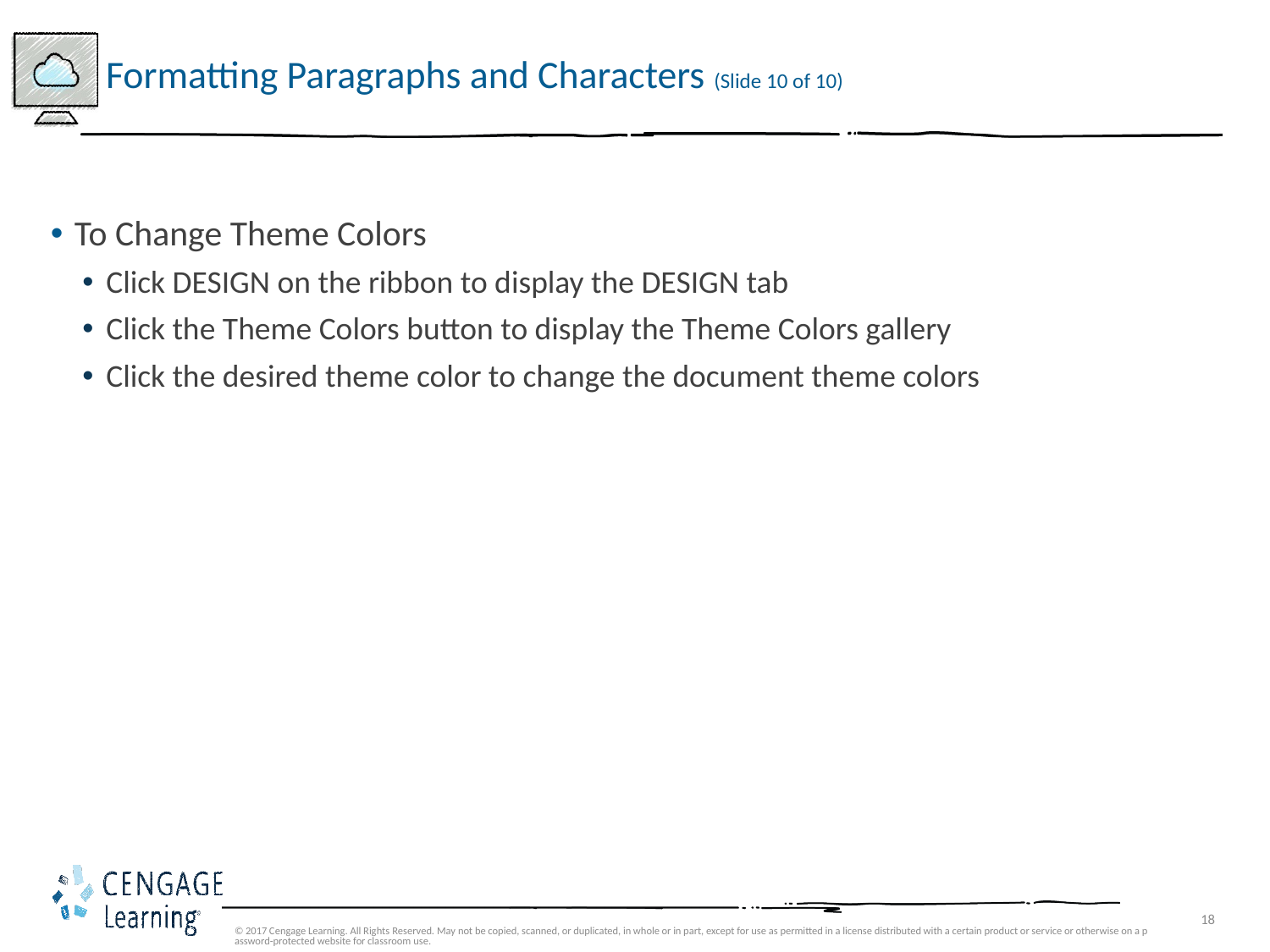

# Formatting Paragraphs and Characters (Slide 10 of 10)
To Change Theme Colors
Click DESIGN on the ribbon to display the DESIGN tab
Click the Theme Colors button to display the Theme Colors gallery
Click the desired theme color to change the document theme colors
© 2017 Cengage Learning. All Rights Reserved. May not be copied, scanned, or duplicated, in whole or in part, except for use as permitted in a license distributed with a certain product or service or otherwise on a password-protected website for classroom use.